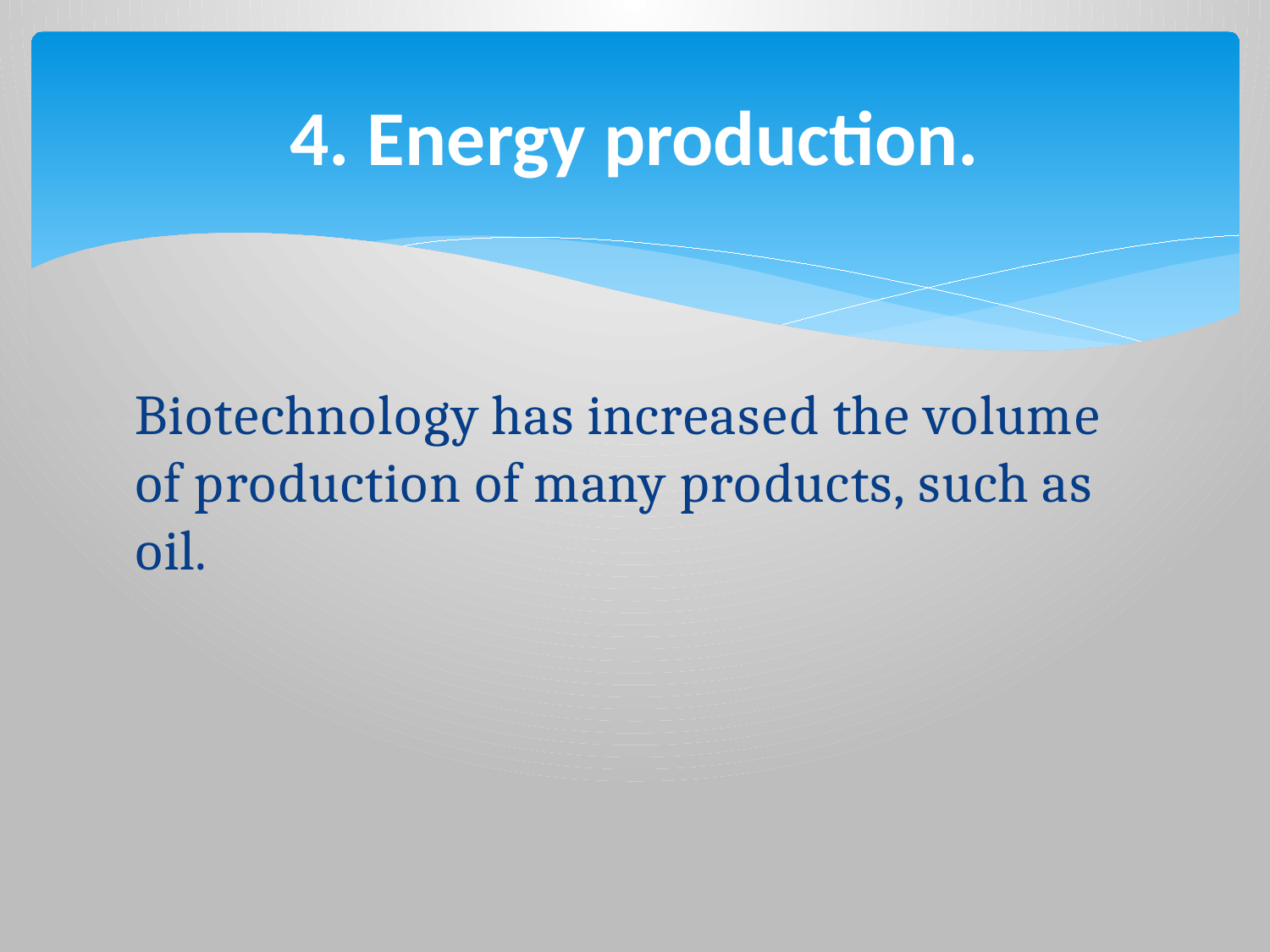

# 4. Energy production.
Biotechnology has increased the volume of production of many products, such as oil.